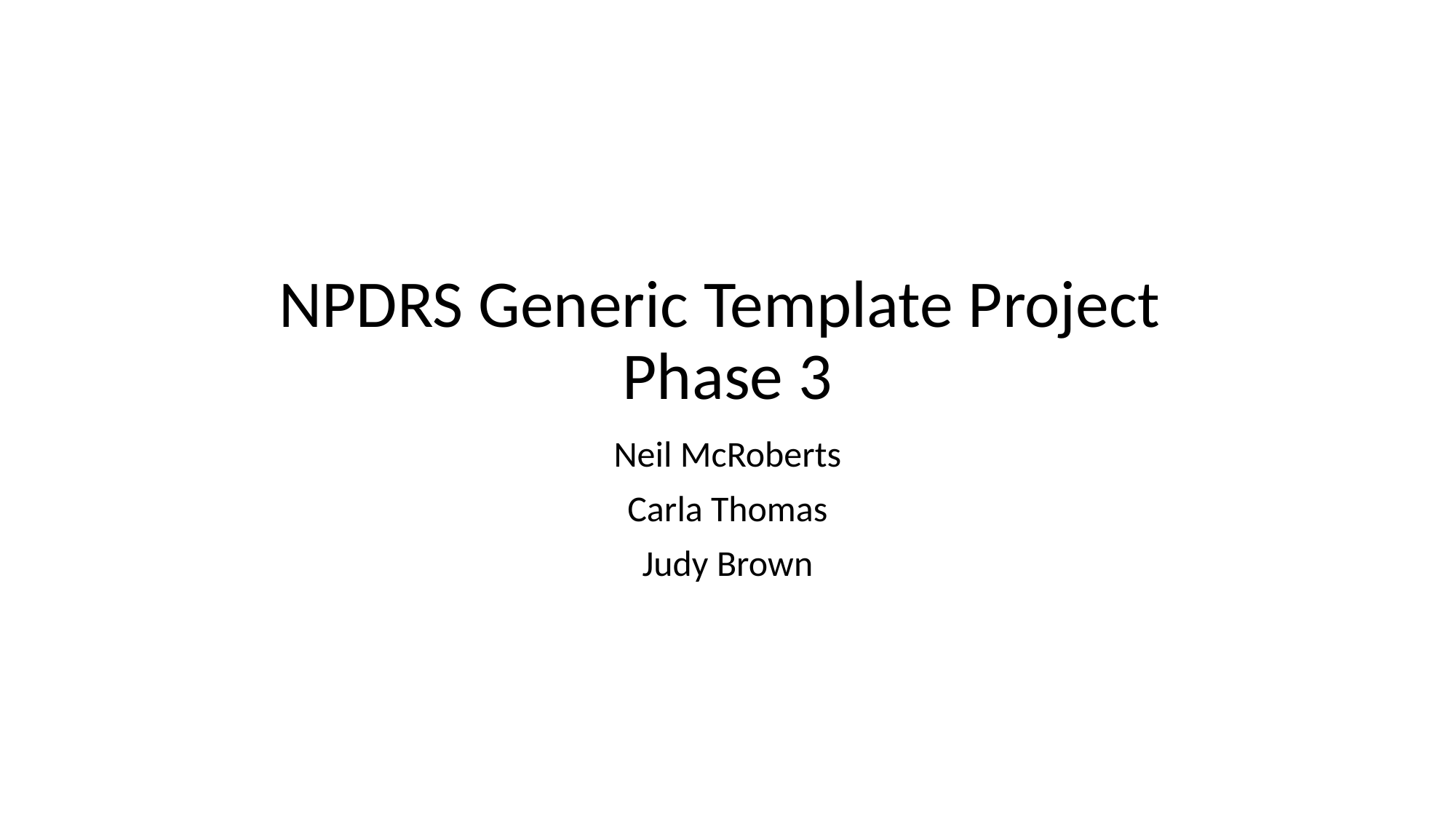

# NPDRS Generic Template Project Phase 3
Neil McRoberts
Carla Thomas
Judy Brown